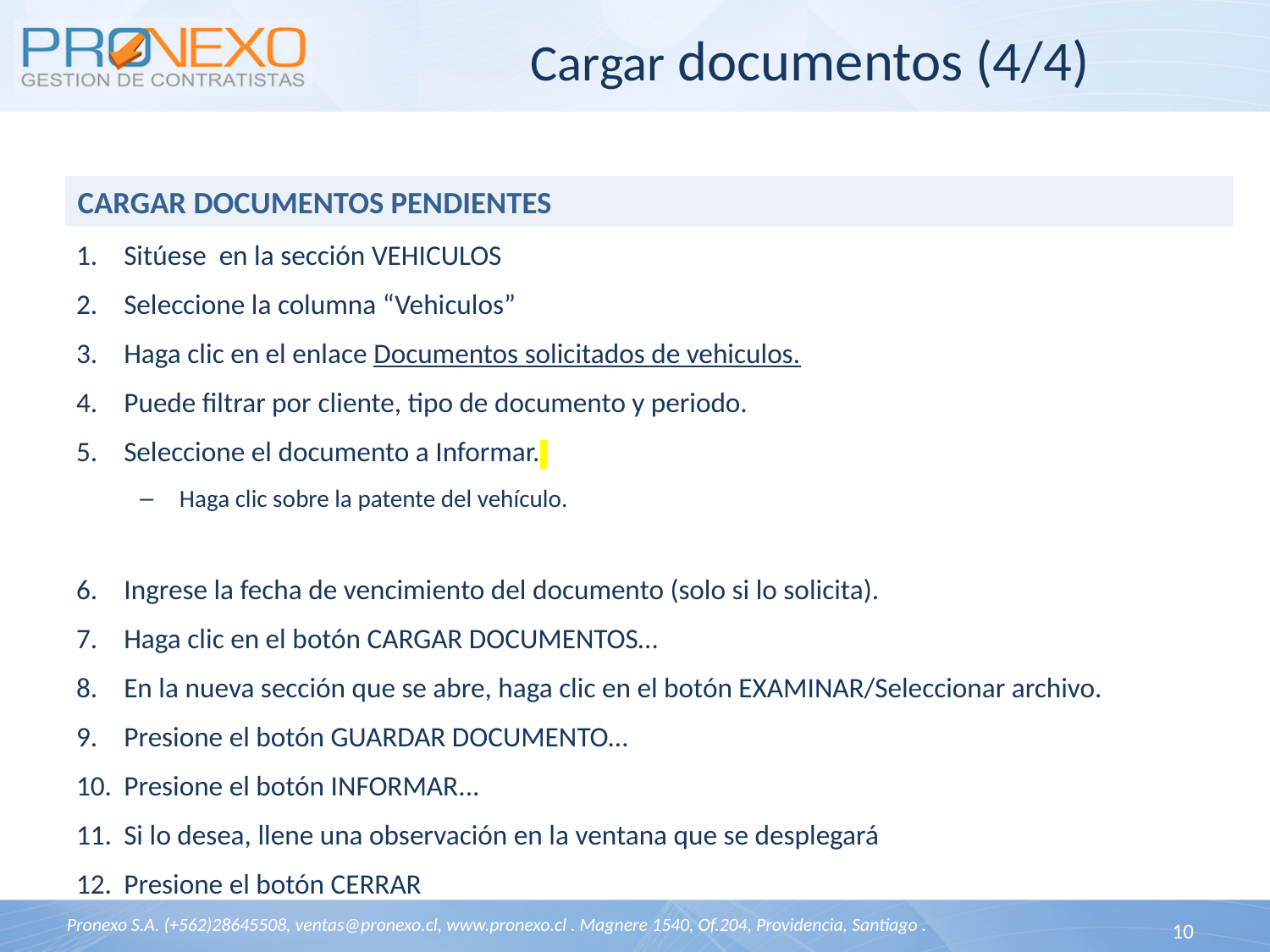

# Cargar documentos (4/4)
CARGAR DOCUMENTOS PENDIENTES
Sitúese  en la sección VEHICULOS
Seleccione la columna “Vehiculos”
Haga clic en el enlace Documentos solicitados de vehiculos.
Puede filtrar por cliente, tipo de documento y periodo.
Seleccione el documento a Informar.
Haga clic sobre la patente del vehículo.

Ingrese la fecha de vencimiento del documento (solo si lo solicita).
Haga clic en el botón CARGAR DOCUMENTOS…
En la nueva sección que se abre, haga clic en el botón EXAMINAR/Seleccionar archivo.
Presione el botón GUARDAR DOCUMENTO…
Presione el botón INFORMAR...
Si lo desea, llene una observación en la ventana que se desplegará
Presione el botón CERRAR
10